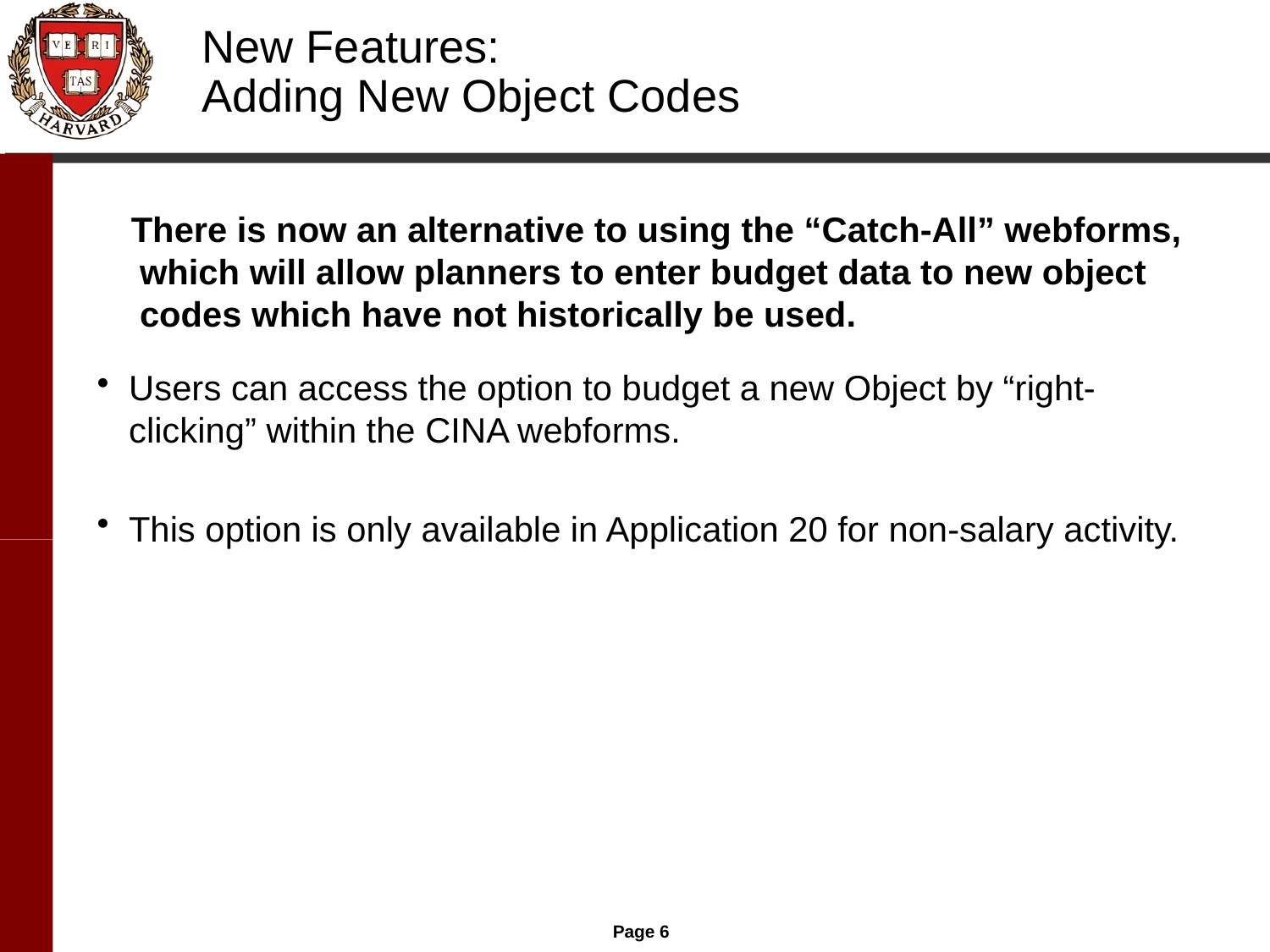

# New Features: Adding New Object Codes
    There is now an alternative to using the “Catch-All” webforms, which will allow planners to enter budget data to new object codes which have not historically be used.
Users can access the option to budget a new Object by “right-clicking” within the CINA webforms.

This option is only available in Application 20 for non-salary activity.